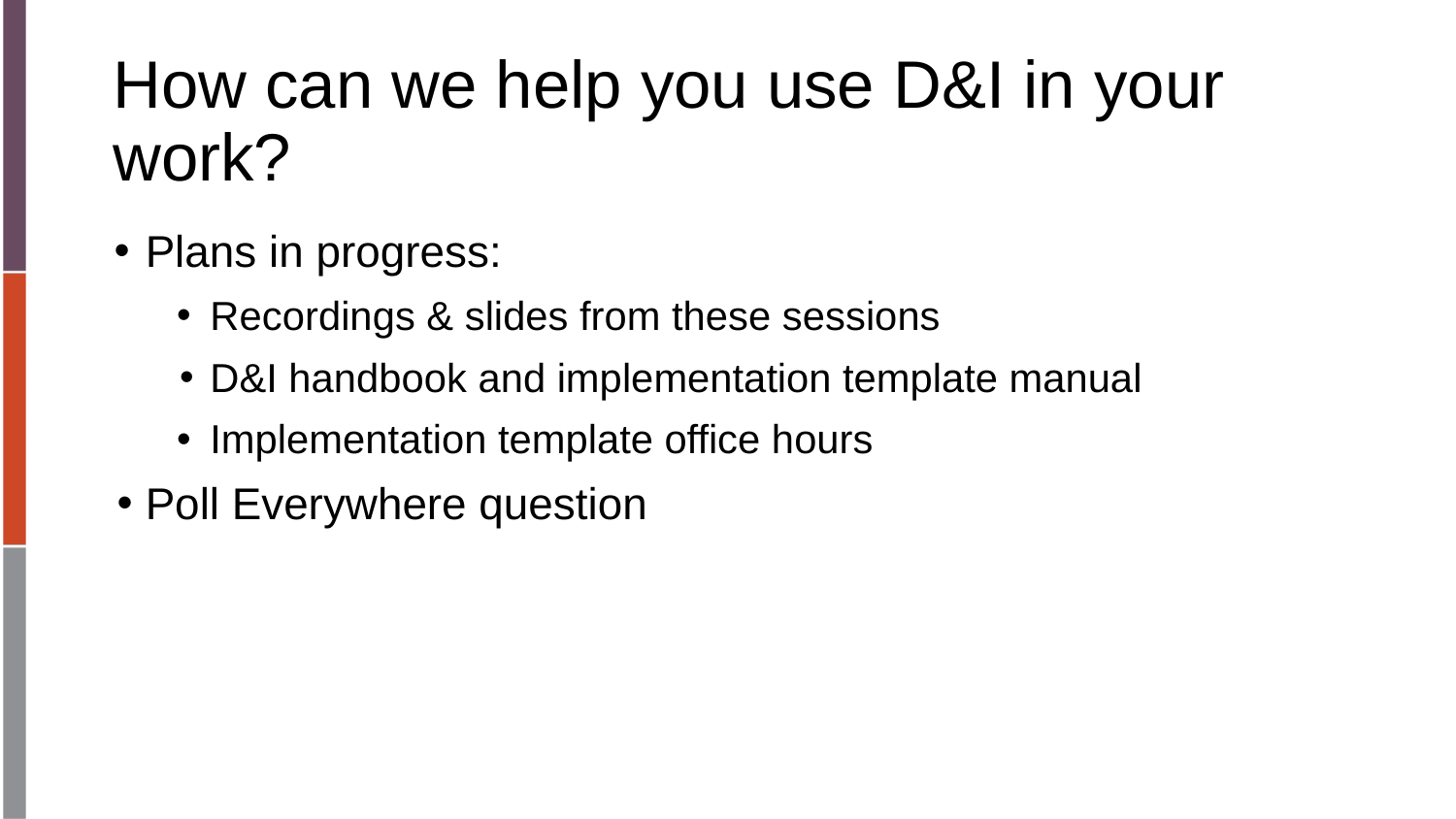

# How can we help you use D&I in your work?
Plans in progress:
Recordings & slides from these sessions
D&I handbook and implementation template manual
Implementation template office hours
Poll Everywhere question